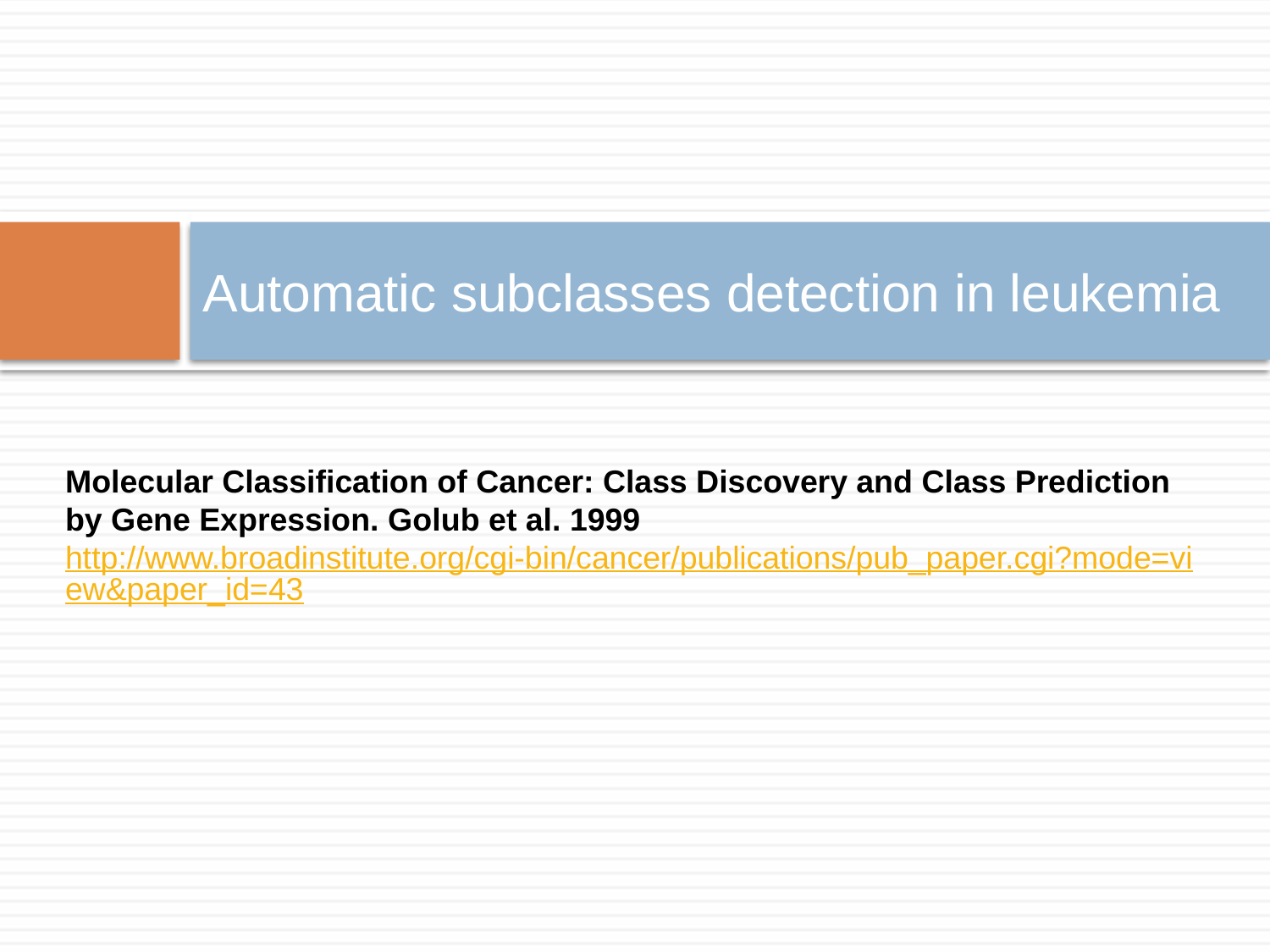

# Automatic subclasses detection in leukemia
Molecular Classification of Cancer: Class Discovery and Class Prediction by Gene Expression. Golub et al. 1999
http://www.broadinstitute.org/cgi-bin/cancer/publications/pub_paper.cgi?mode=view&paper_id=43